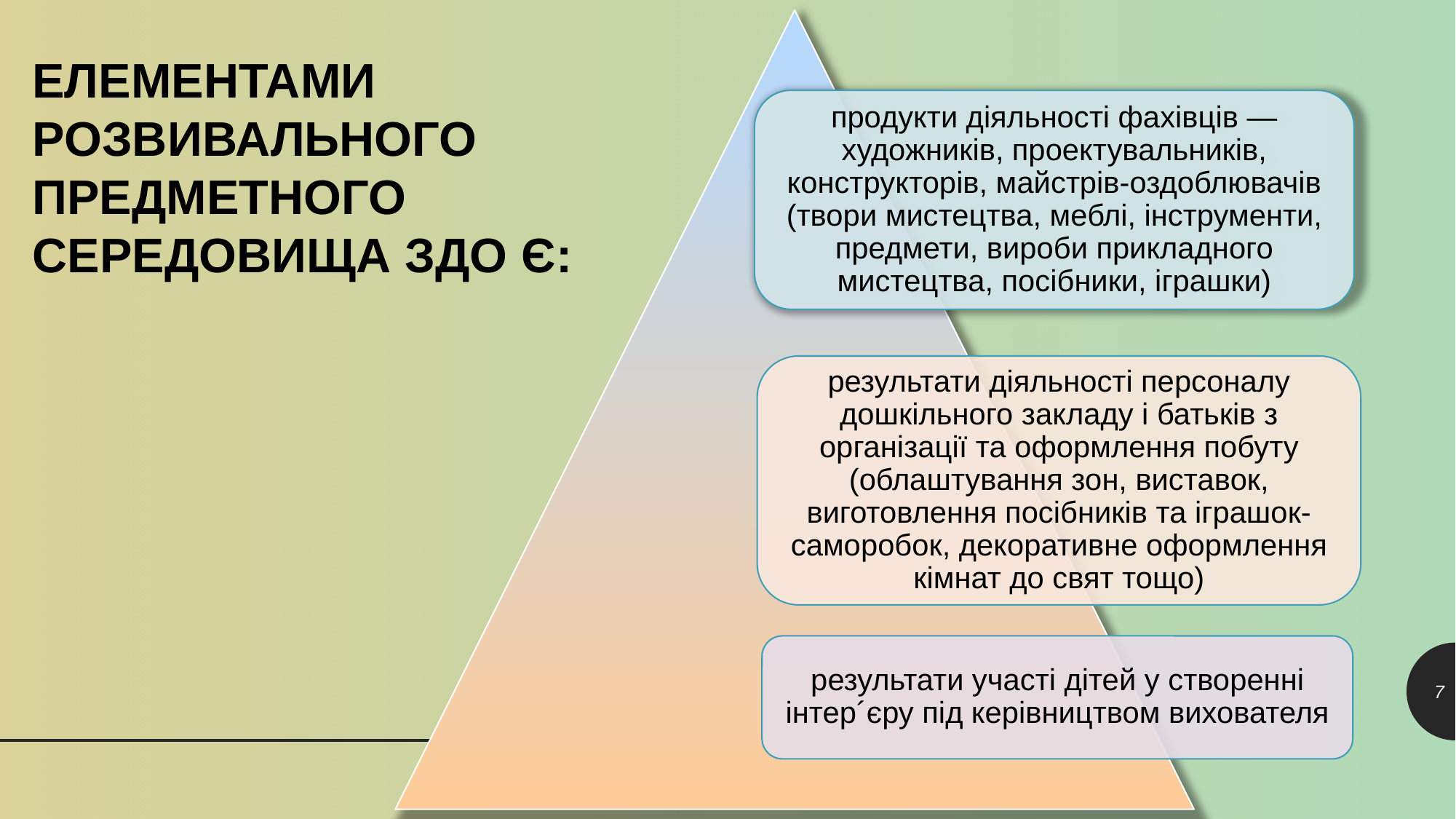

продукти діяльності фахівців — художників, проектувальників, конструкторів, майстрів-оздоблювачів (твори мистецтва, меблі, інструменти, предмети, вироби прикладного мистецтва, посібники, іграшки)
результати діяльності персоналу дошкільного закладу і батьків з організації та оформлення побуту (облаштування зон, виставок, виготовлення посібників та іграшок-саморобок, декоративне оформлення кімнат до свят тощо)
результати участі дітей у створенні інтер´єру під керівництвом вихователя
ЕЛЕМЕНТАМИ РОЗВИВАЛЬНОГО ПРЕДМЕТНОГО СЕРЕДОВИЩА ЗДО Є:
7